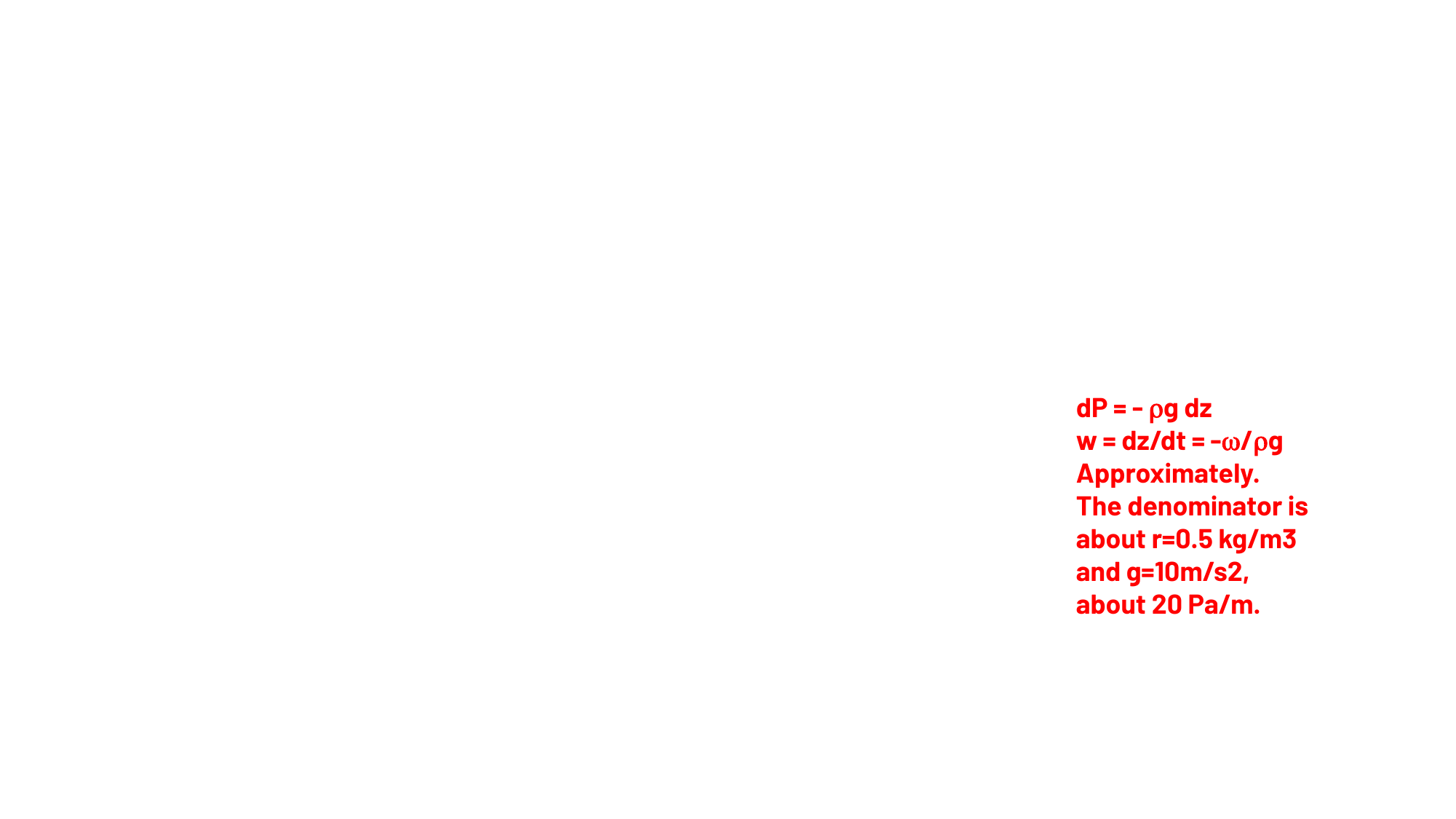

dP = - ρg dz
w = dz/dt = -ω/ρg
Approximately.
The denominator is about r=0.5 kg/m3 and g=10m/s2,
about 20 Pa/m.